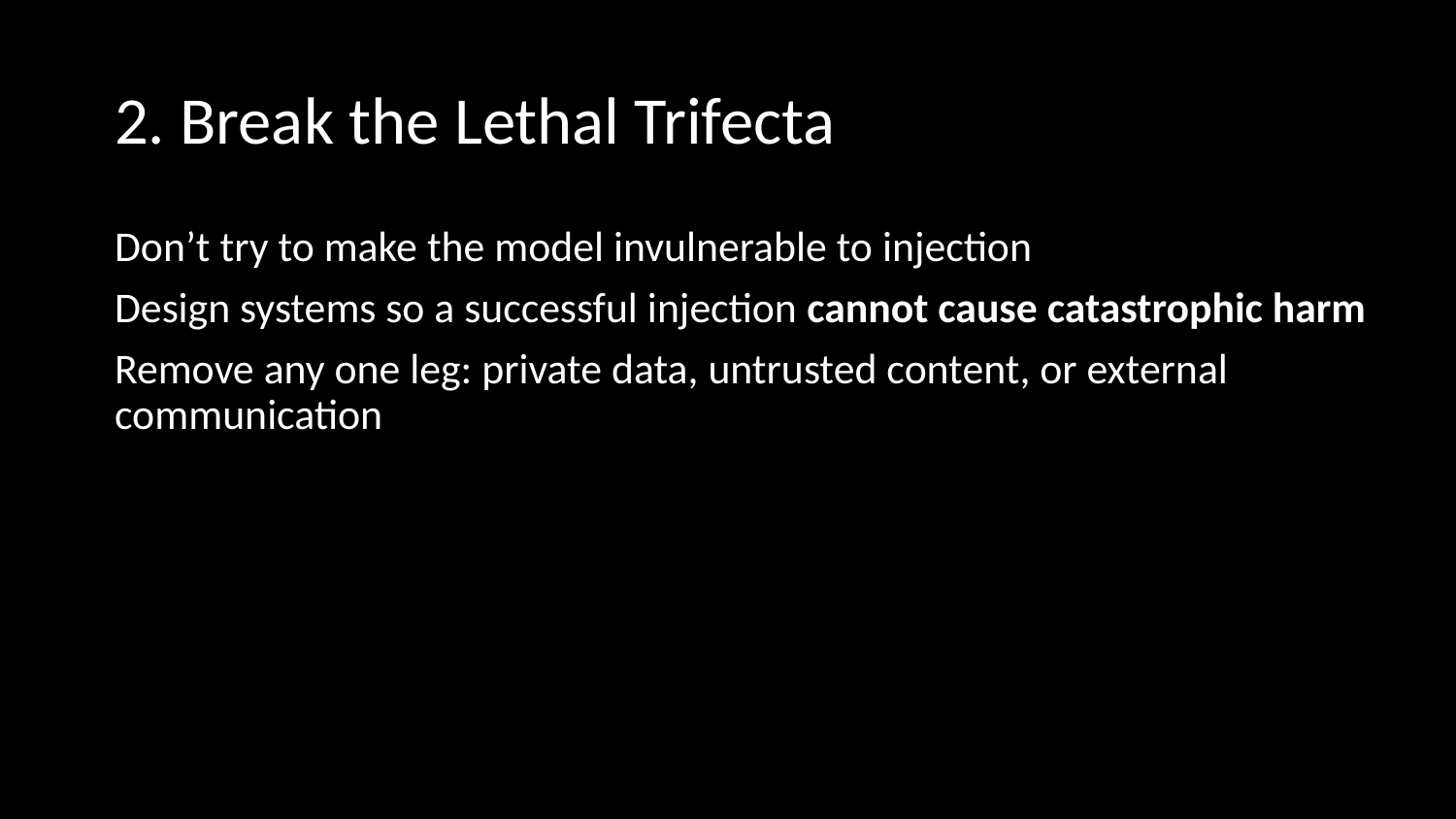

# 2. Break the Lethal Trifecta
Don’t try to make the model invulnerable to injection
Design systems so a successful injection cannot cause catastrophic harm
Remove any one leg: private data, untrusted content, or external communication